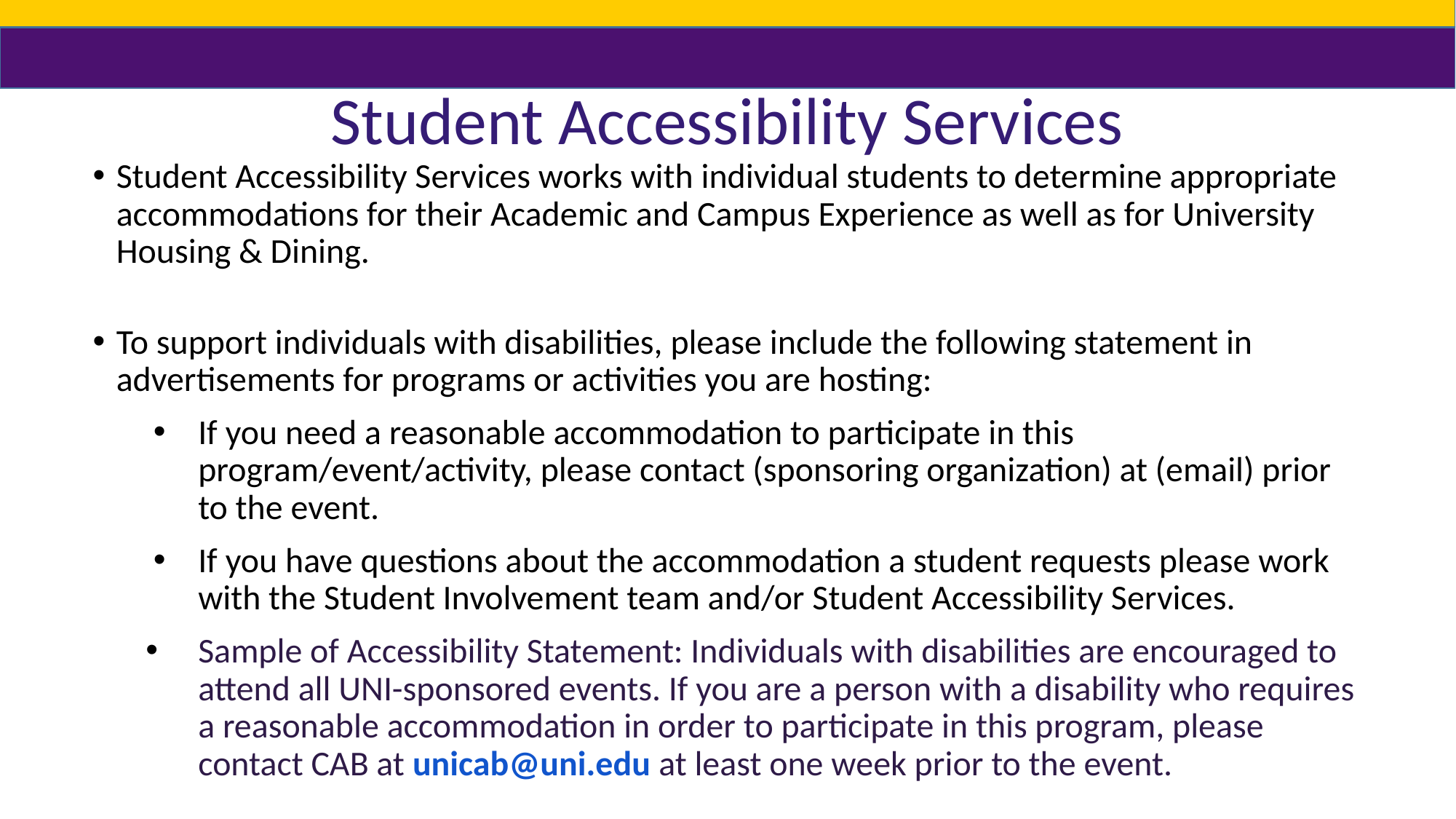

# Student Accessibility Services
Student Accessibility Services works with individual students to determine appropriate accommodations for their Academic and Campus Experience as well as for University Housing & Dining.

To support individuals with disabilities, please include the following statement in advertisements for programs or activities you are hosting:
If you need a reasonable accommodation to participate in this program/event/activity, please contact (sponsoring organization) at (email) prior to the event.
If you have questions about the accommodation a student requests please work with the Student Involvement team and/or Student Accessibility Services.
Sample of Accessibility Statement: Individuals with disabilities are encouraged to attend all UNI-sponsored events. If you are a person with a disability who requires a reasonable accommodation in order to participate in this program, please contact CAB at unicab@uni.edu at least one week prior to the event.